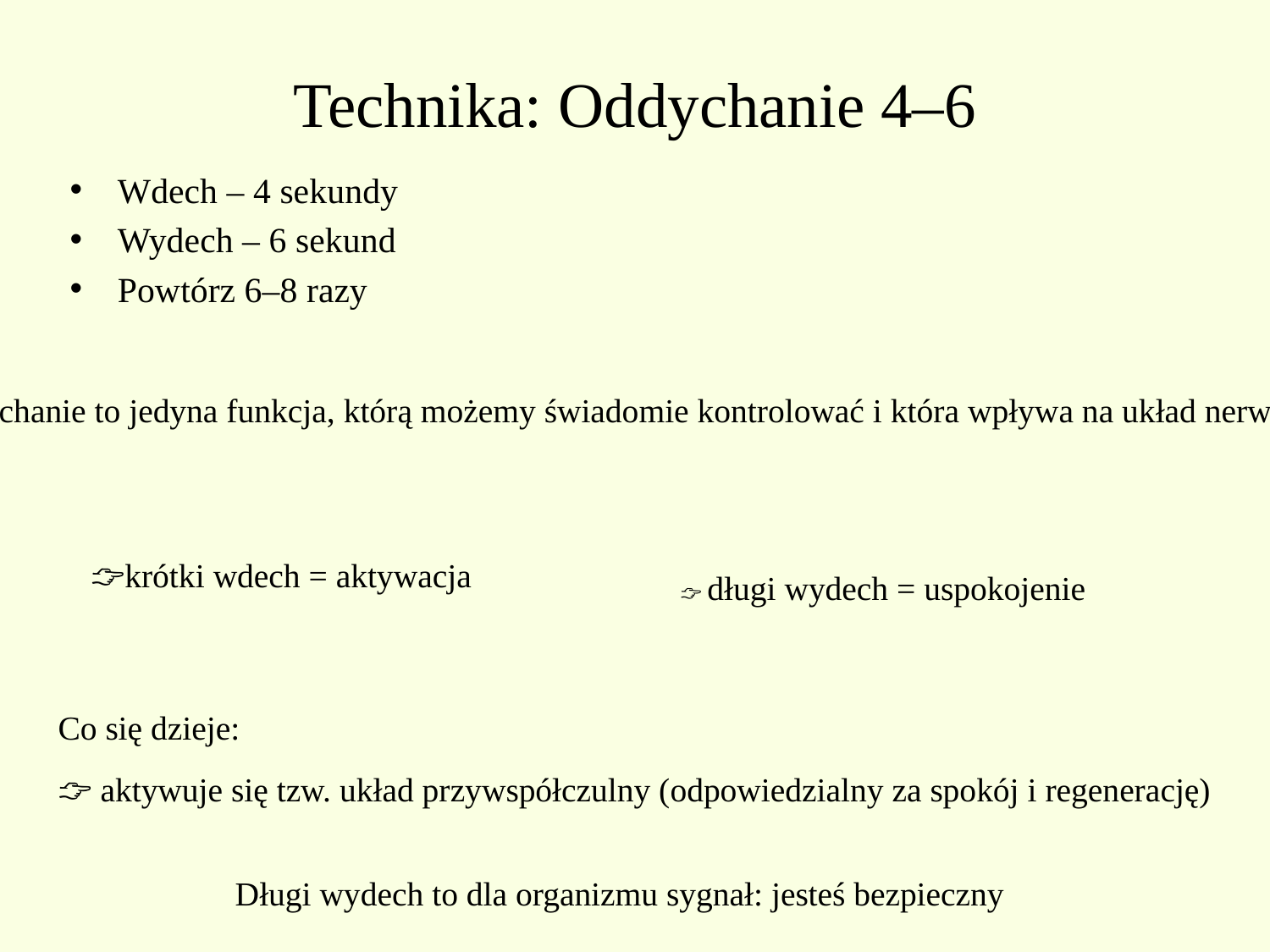

# Technika: Oddychanie 4–6
Wdech – 4 sekundy
Wydech – 6 sekund
Powtórz 6–8 razy
Oddychanie to jedyna funkcja, którą możemy świadomie kontrolować i która wpływa na układ nerwowy
👉krótki wdech = aktywacja
👉 długi wydech = uspokojenie
Co się dzieje:
👉 aktywuje się tzw. układ przywspółczulny (odpowiedzialny za spokój i regenerację)
Długi wydech to dla organizmu sygnał: jesteś bezpieczny